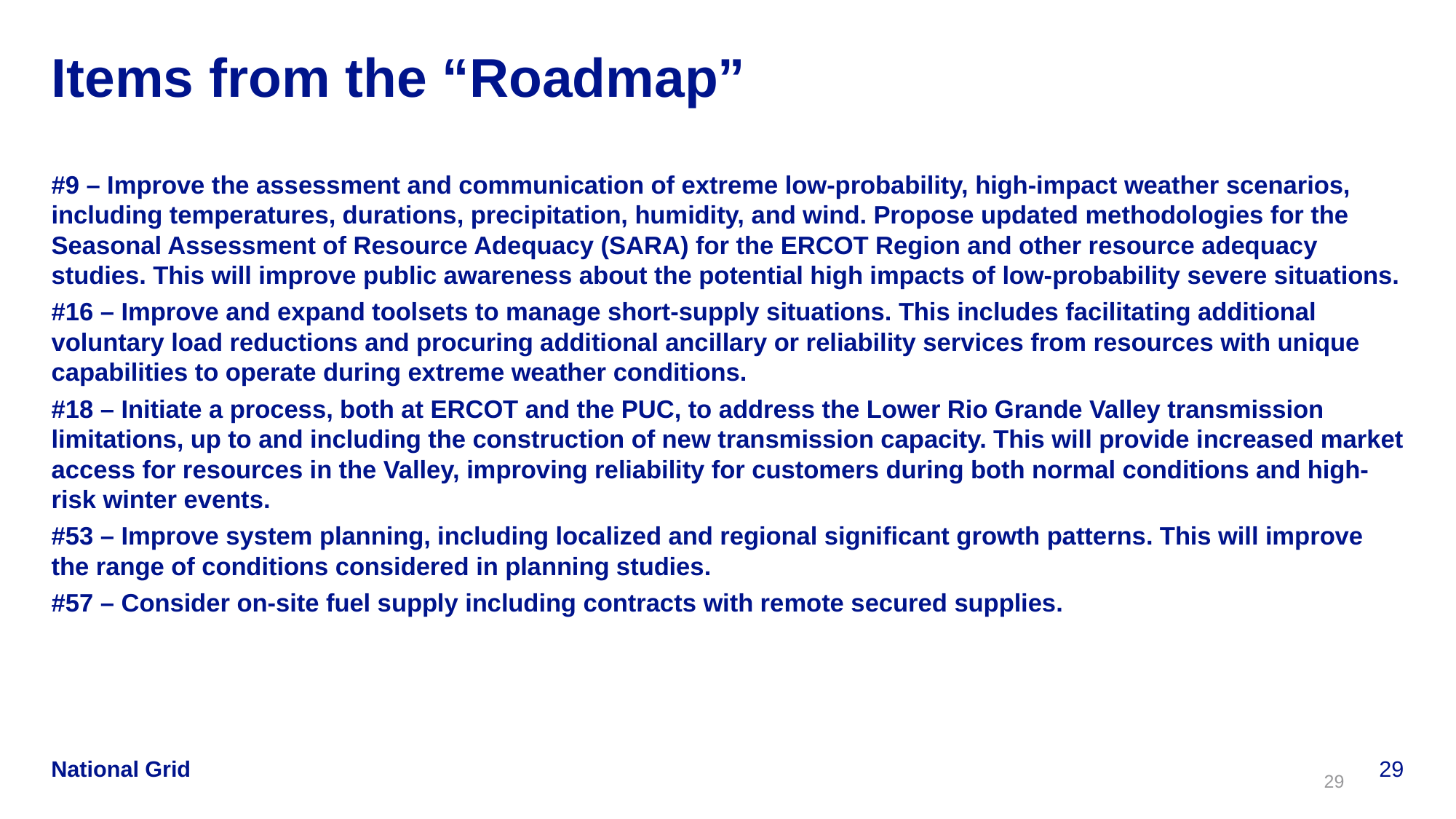

# Items from the “Roadmap”
#9 – Improve the assessment and communication of extreme low-probability, high-impact weather scenarios, including temperatures, durations, precipitation, humidity, and wind. Propose updated methodologies for the Seasonal Assessment of Resource Adequacy (SARA) for the ERCOT Region and other resource adequacy studies. This will improve public awareness about the potential high impacts of low-probability severe situations.
#16 – Improve and expand toolsets to manage short-supply situations. This includes facilitating additional voluntary load reductions and procuring additional ancillary or reliability services from resources with unique capabilities to operate during extreme weather conditions.
#18 – Initiate a process, both at ERCOT and the PUC, to address the Lower Rio Grande Valley transmission limitations, up to and including the construction of new transmission capacity. This will provide increased market access for resources in the Valley, improving reliability for customers during both normal conditions and high-risk winter events.
#53 – Improve system planning, including localized and regional significant growth patterns. This will improve the range of conditions considered in planning studies.
#57 – Consider on-site fuel supply including contracts with remote secured supplies.

29